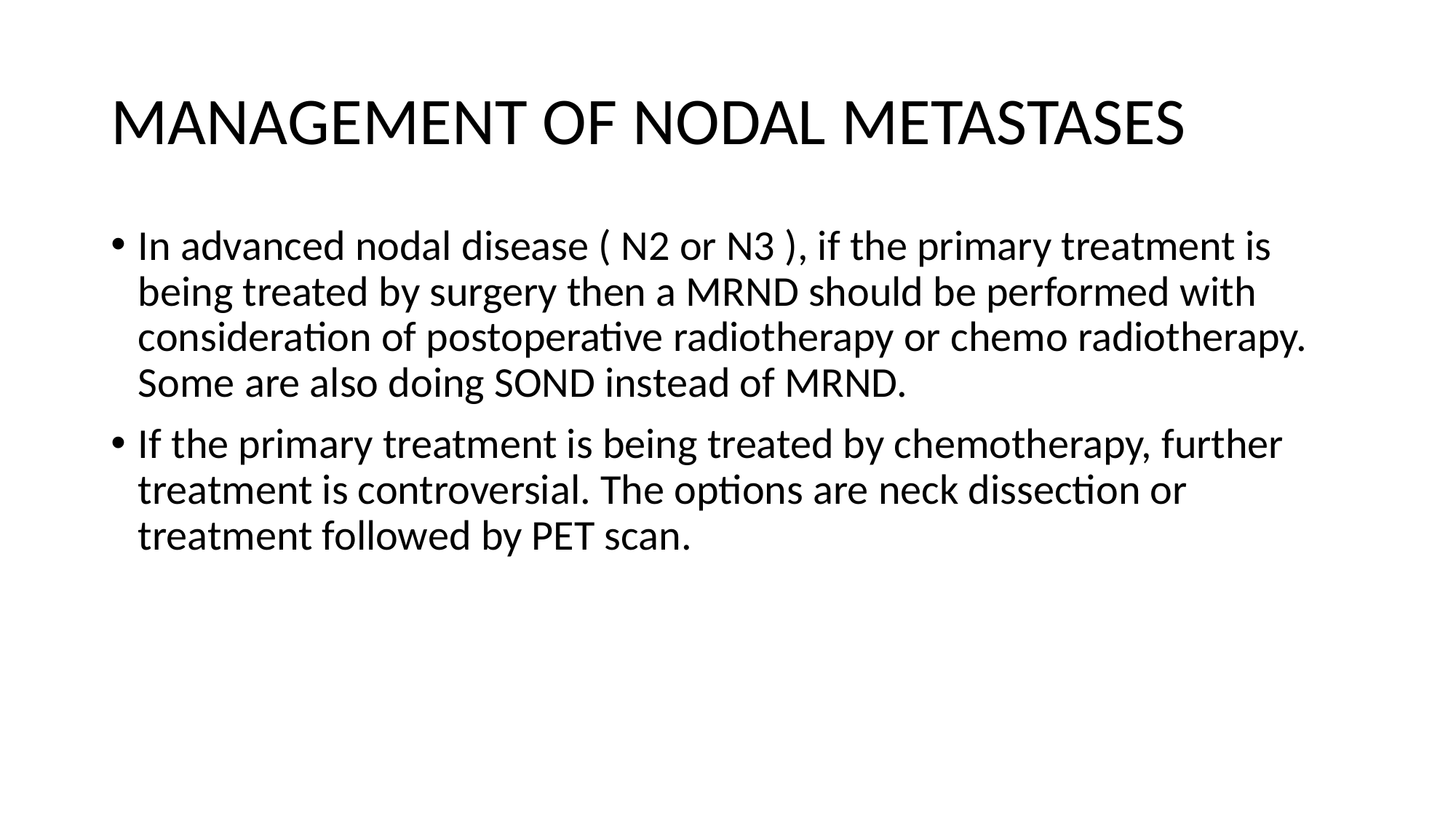

# MANAGEMENT OF NODAL METASTASES
In advanced nodal disease ( N2 or N3 ), if the primary treatment is being treated by surgery then a MRND should be performed with consideration of postoperative radiotherapy or chemo radiotherapy. Some are also doing SOND instead of MRND.
If the primary treatment is being treated by chemotherapy, further treatment is controversial. The options are neck dissection or treatment followed by PET scan.